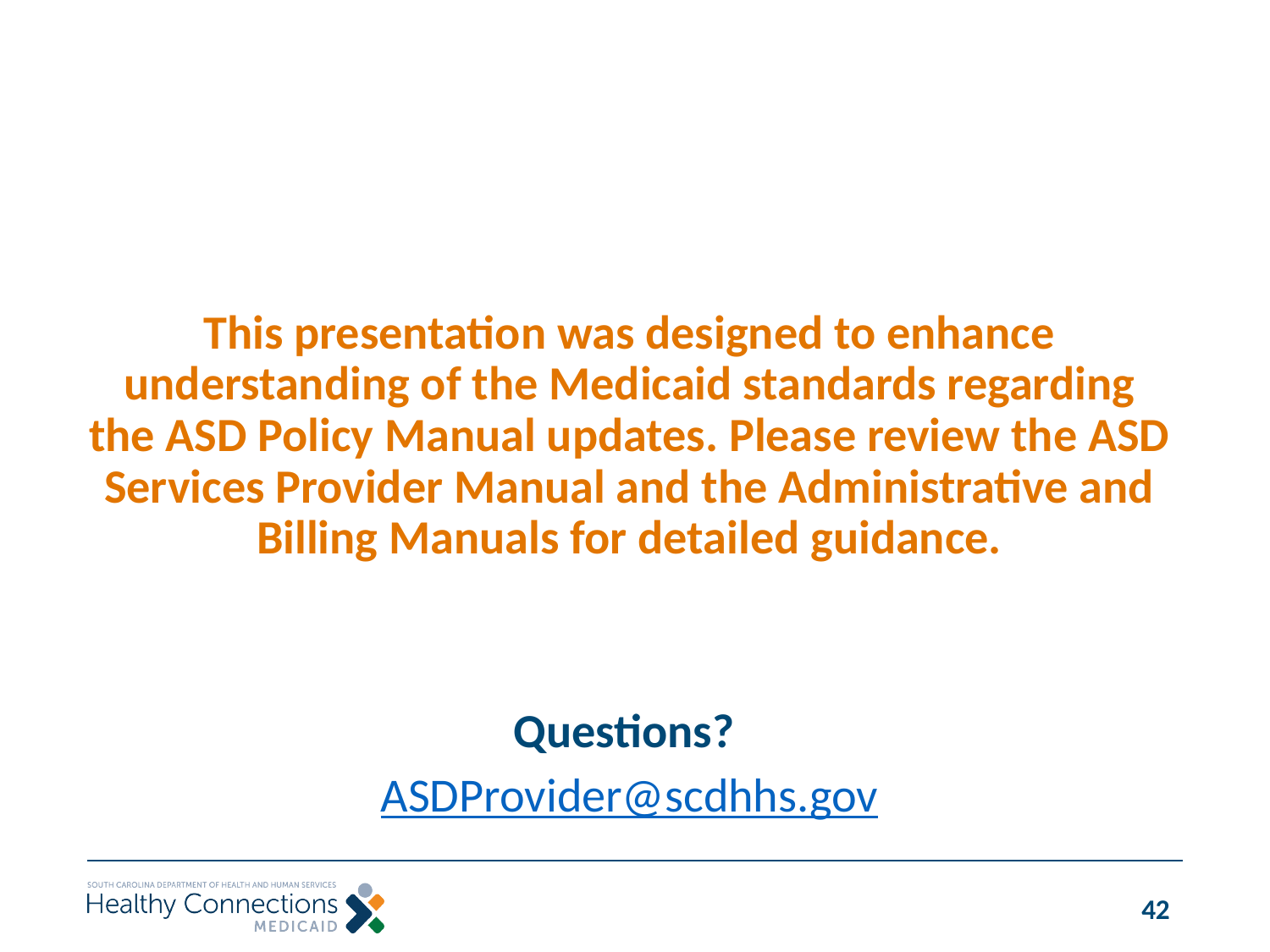

#

This presentation was designed to enhance understanding of the Medicaid standards regarding the ASD Policy Manual updates. Please review the ASD Services Provider Manual and the Administrative and Billing Manuals for detailed guidance.

Questions?
ASDProvider@scdhhs.gov

42